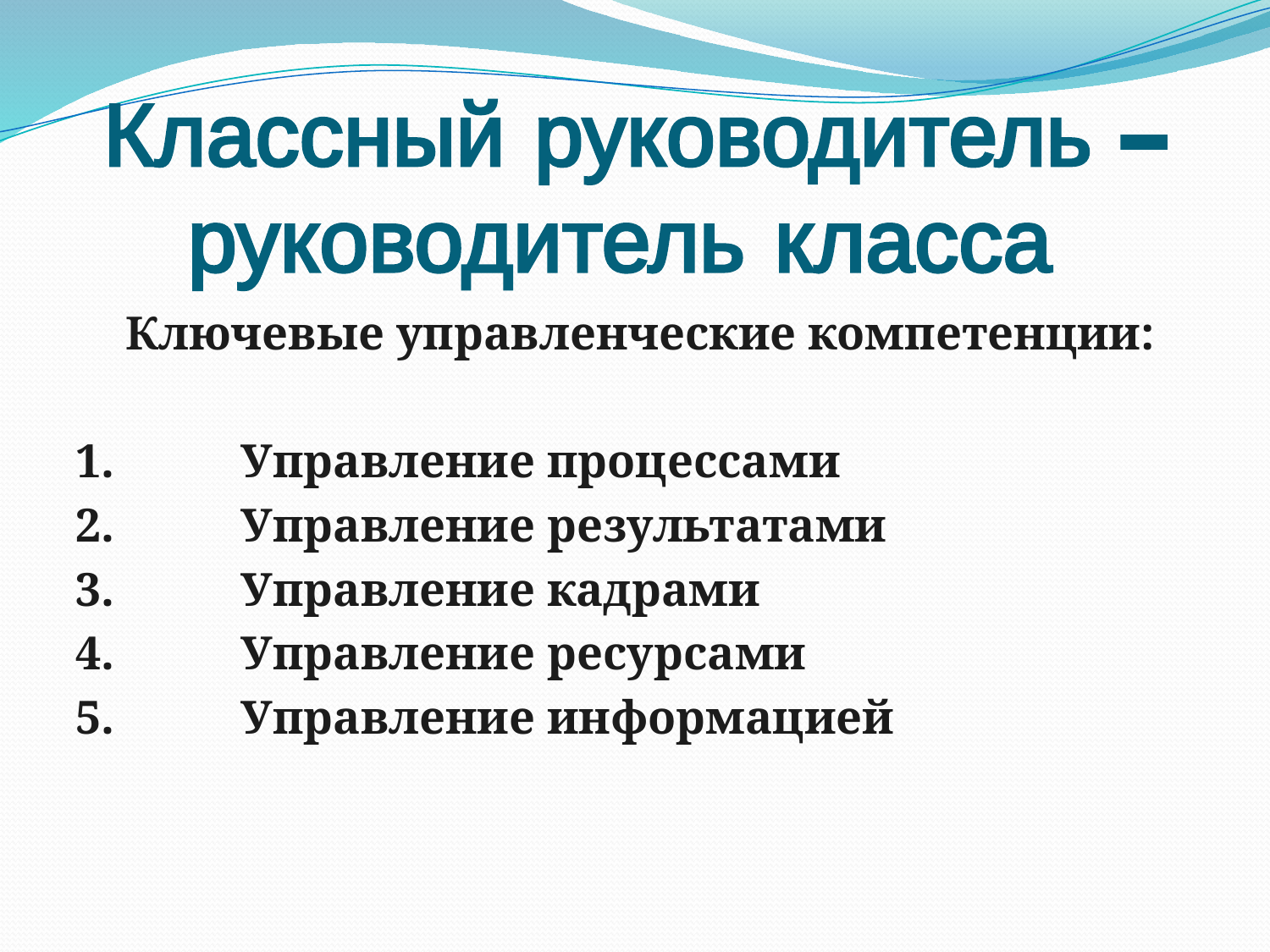

# Классный руководитель – руководитель класса
 Ключевые управленческие компетенции:

1.	Управление процессами
2.	Управление результатами
3.	Управление кадрами
4.	Управление ресурсами
5.	Управление информацией